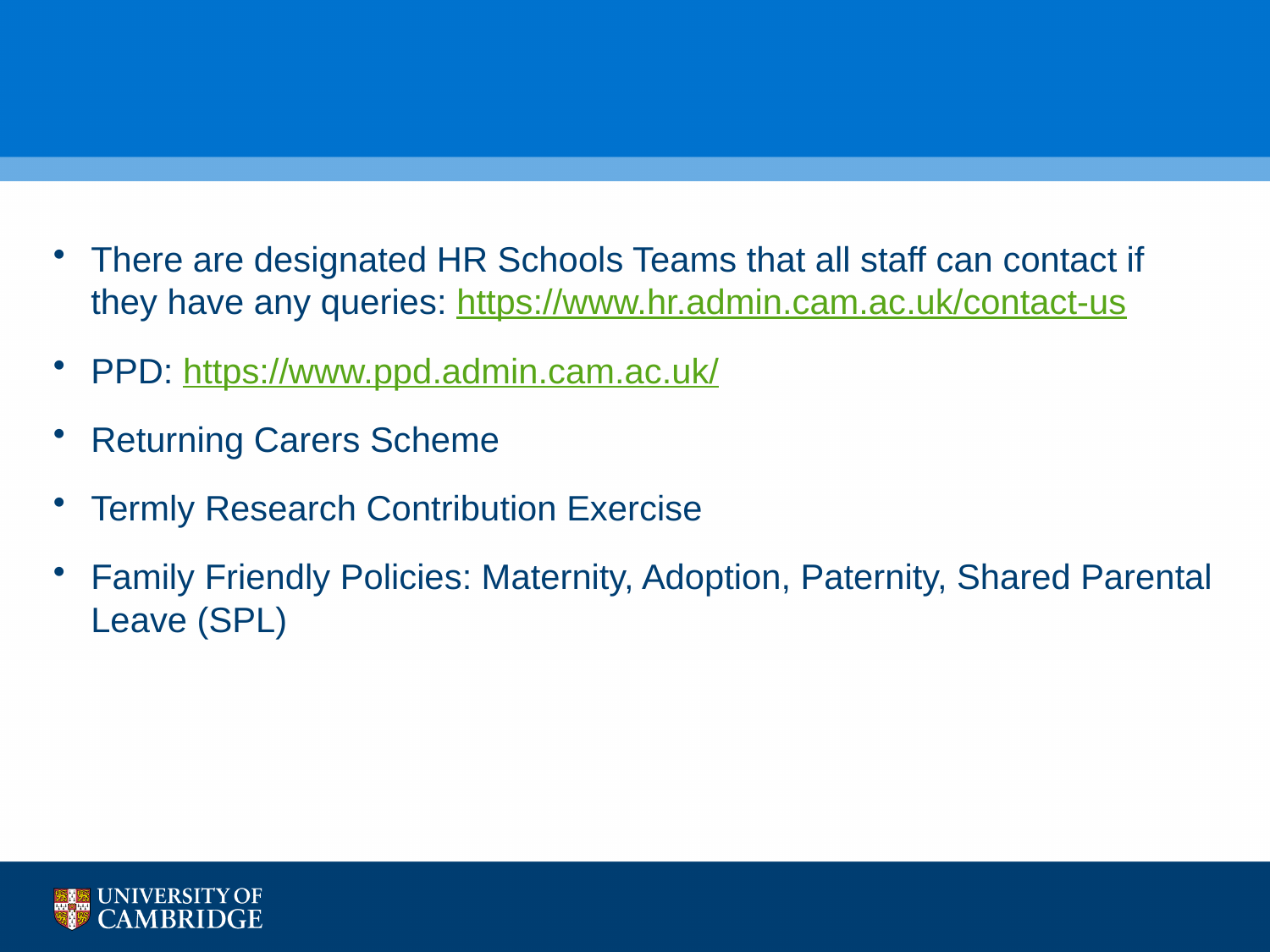

#
There are designated HR Schools Teams that all staff can contact if they have any queries: https://www.hr.admin.cam.ac.uk/contact-us
PPD: https://www.ppd.admin.cam.ac.uk/
Returning Carers Scheme
Termly Research Contribution Exercise
Family Friendly Policies: Maternity, Adoption, Paternity, Shared Parental Leave (SPL)